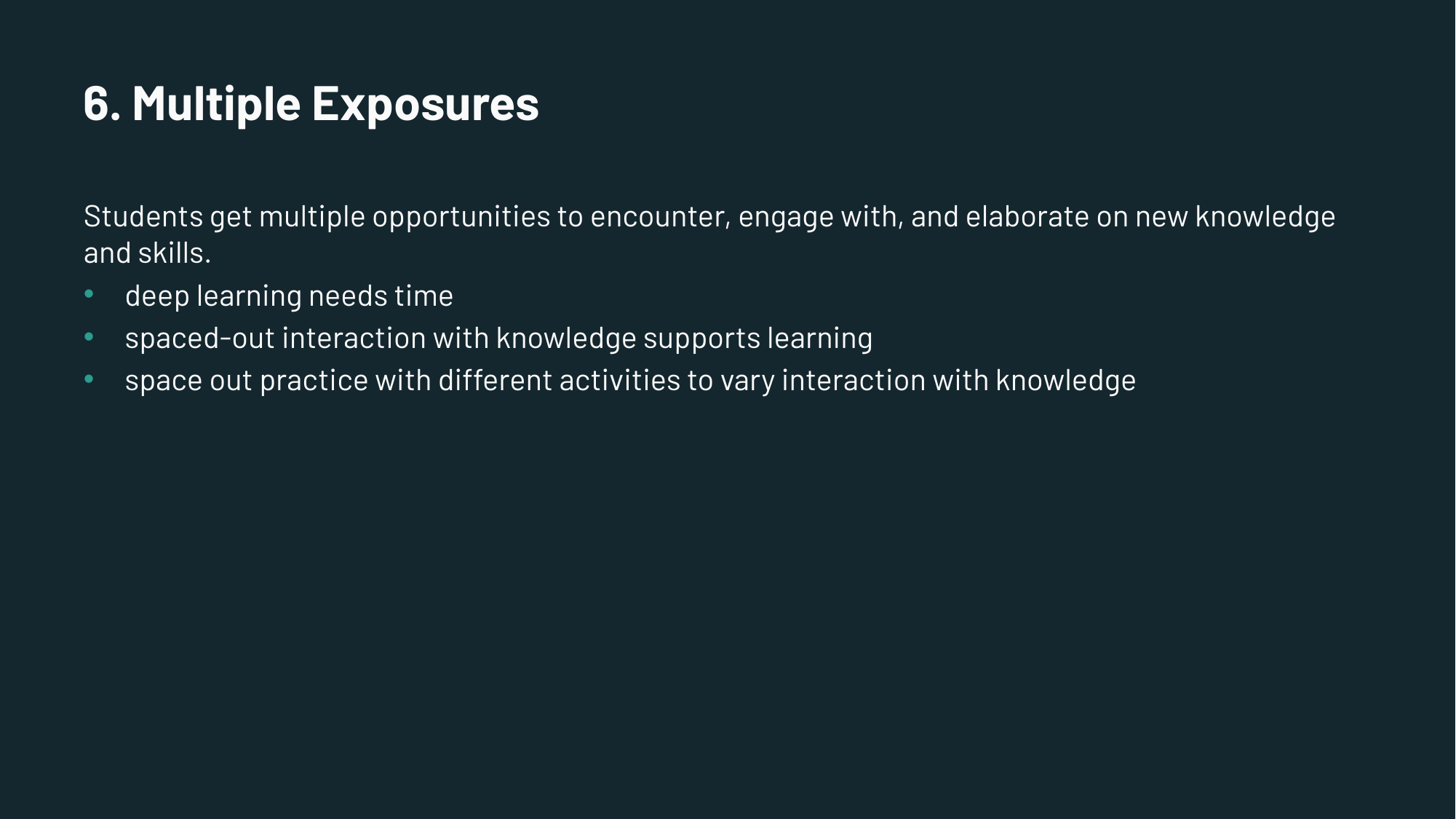

# 6. Multiple Exposures
Students get multiple opportunities to encounter, engage with, and elaborate on new knowledge and skills.
deep learning needs time
spaced-out interaction with knowledge supports learning
space out practice with different activities to vary interaction with knowledge